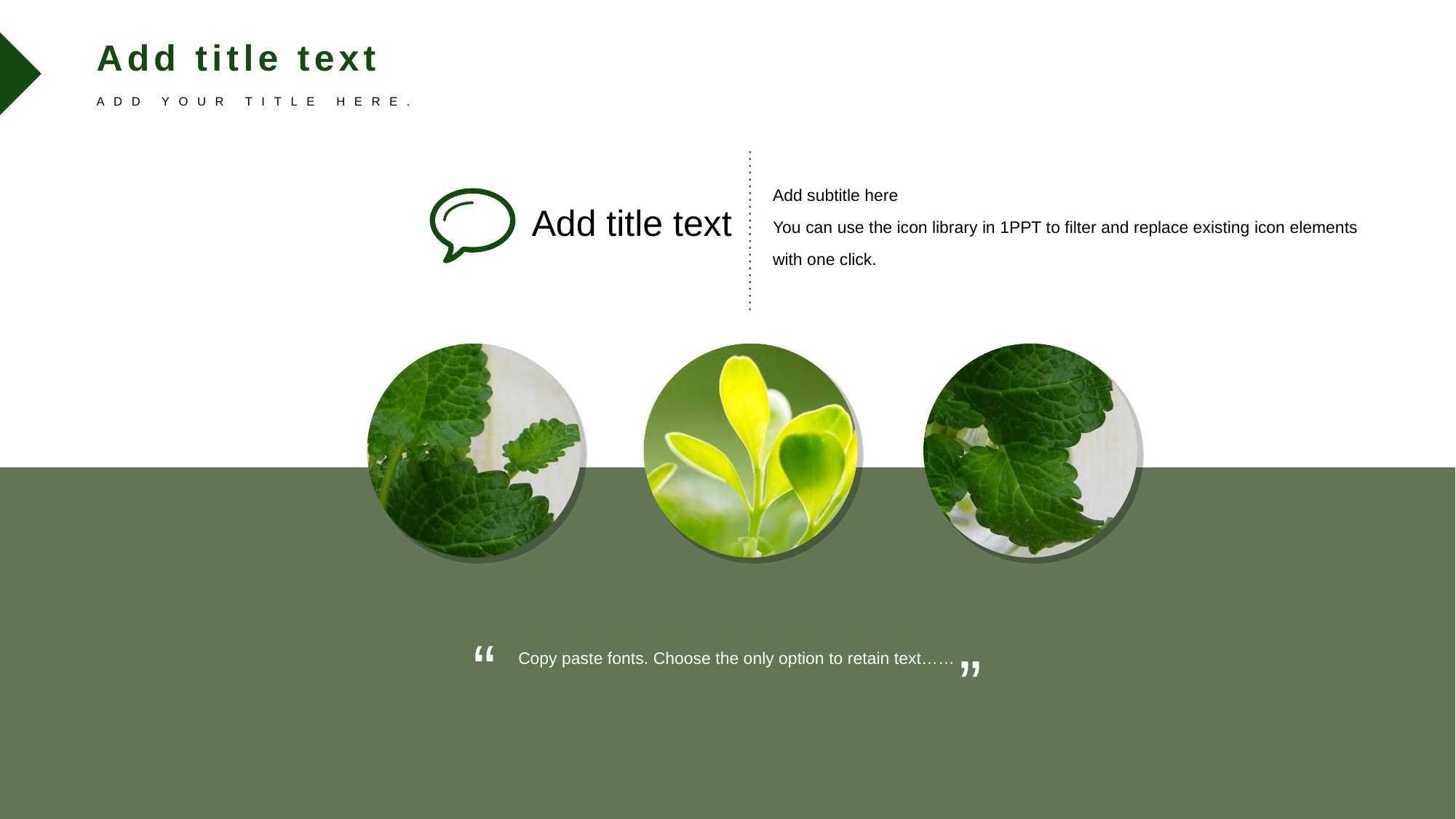

Add title text
ADD YOUR TITLE HERE.

Add subtitle here
You can use the icon library in 1PPT to filter and replace existing icon elements with one click.

Add title text

“
Copy paste fonts. Choose the only option to retain text……
“